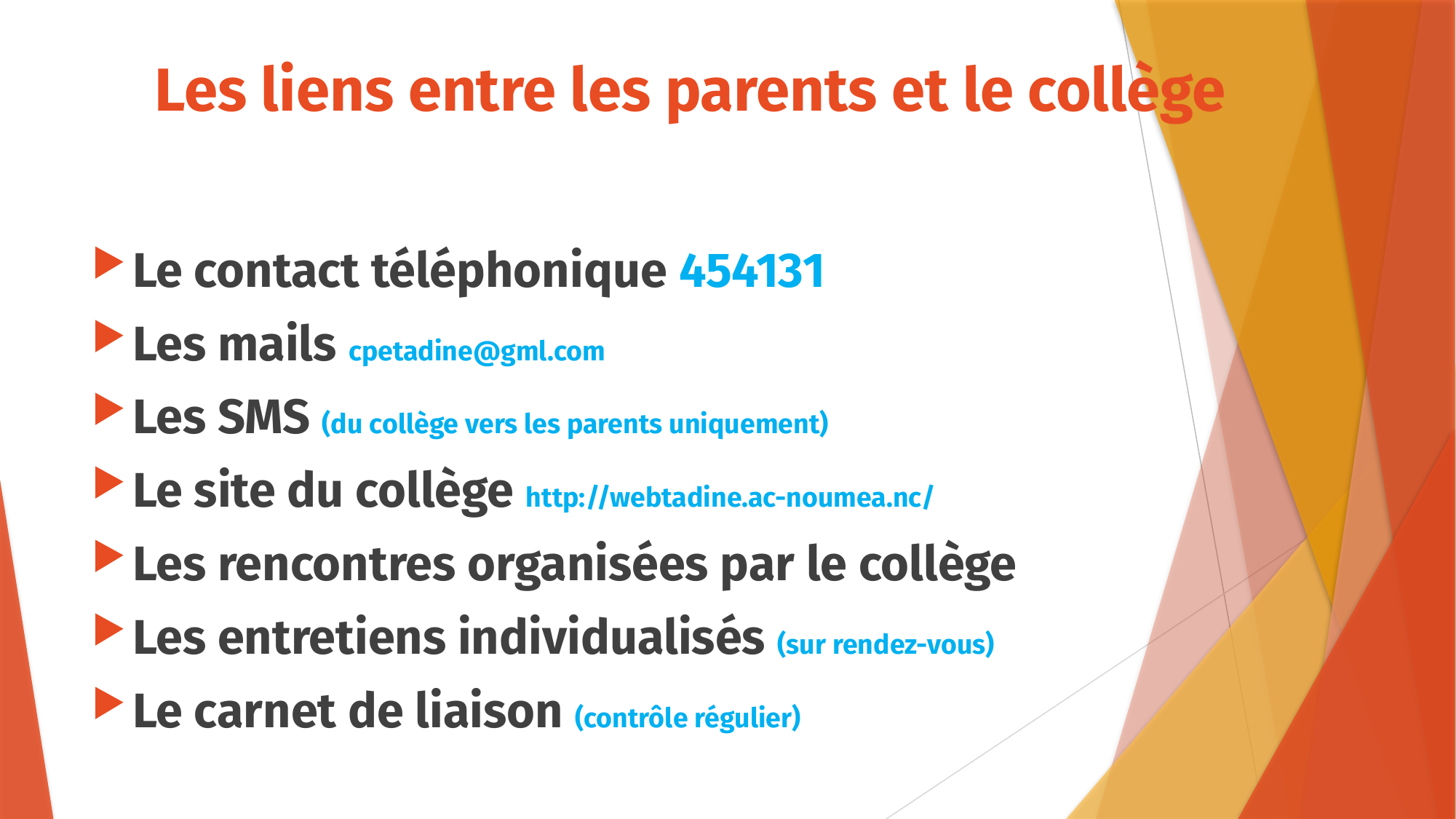

# Les liens entre les parents et le collège

Le contact téléphonique 454131
Les mails cpetadine@gml.com
Les SMS (du collège vers les parents uniquement)
Le site du collège http://webtadine.ac-noumea.nc/
Les rencontres organisées par le collège
Les entretiens individualisés (sur rendez-vous)
Le carnet de liaison (contrôle régulier)